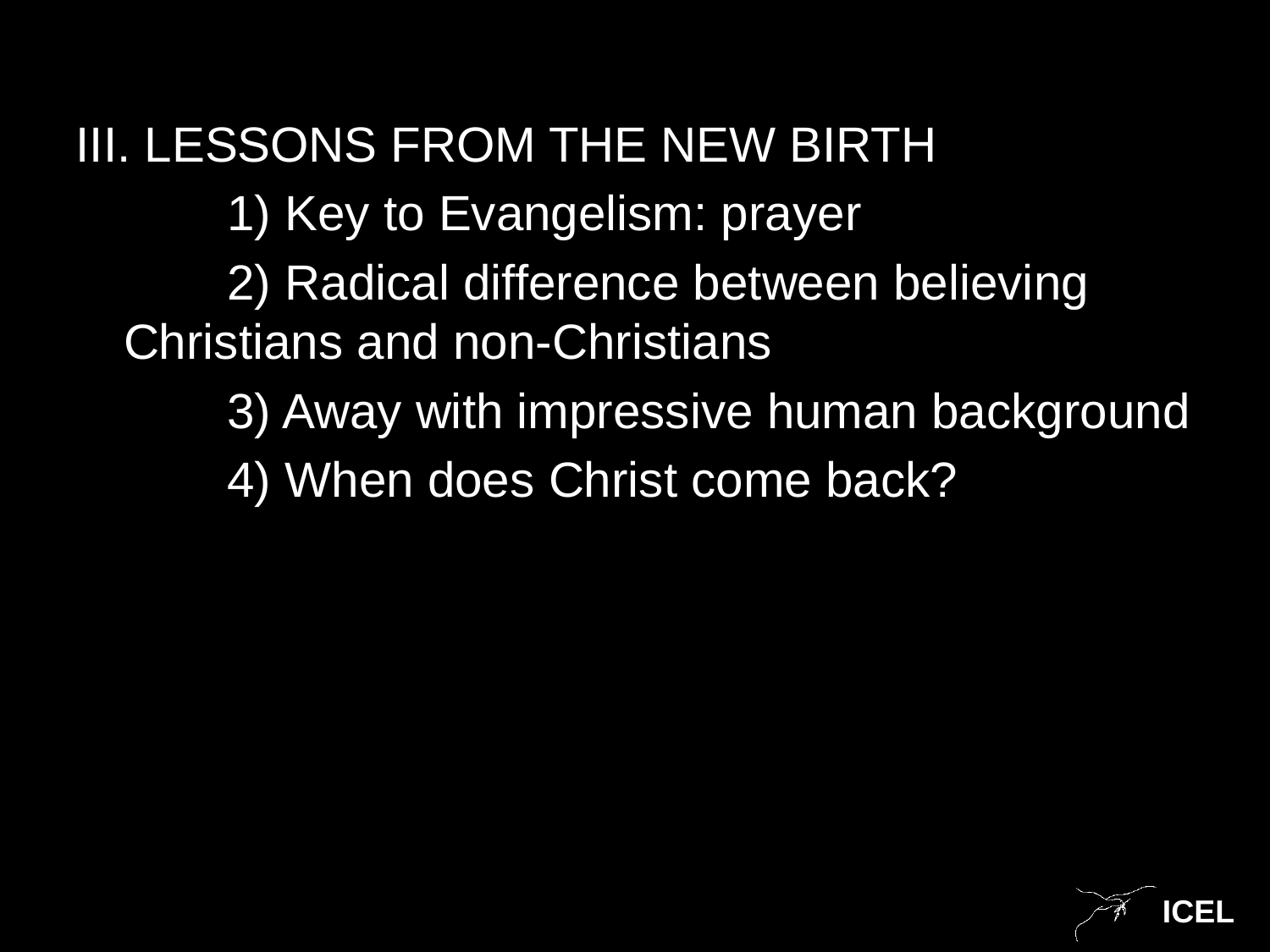

III. LESSONS FROM THE NEW BIRTH
           1) Key to Evangelism: prayer
           2) Radical difference between believing Christians and non-Christians
           3) Away with impressive human background
           4) When does Christ come back?